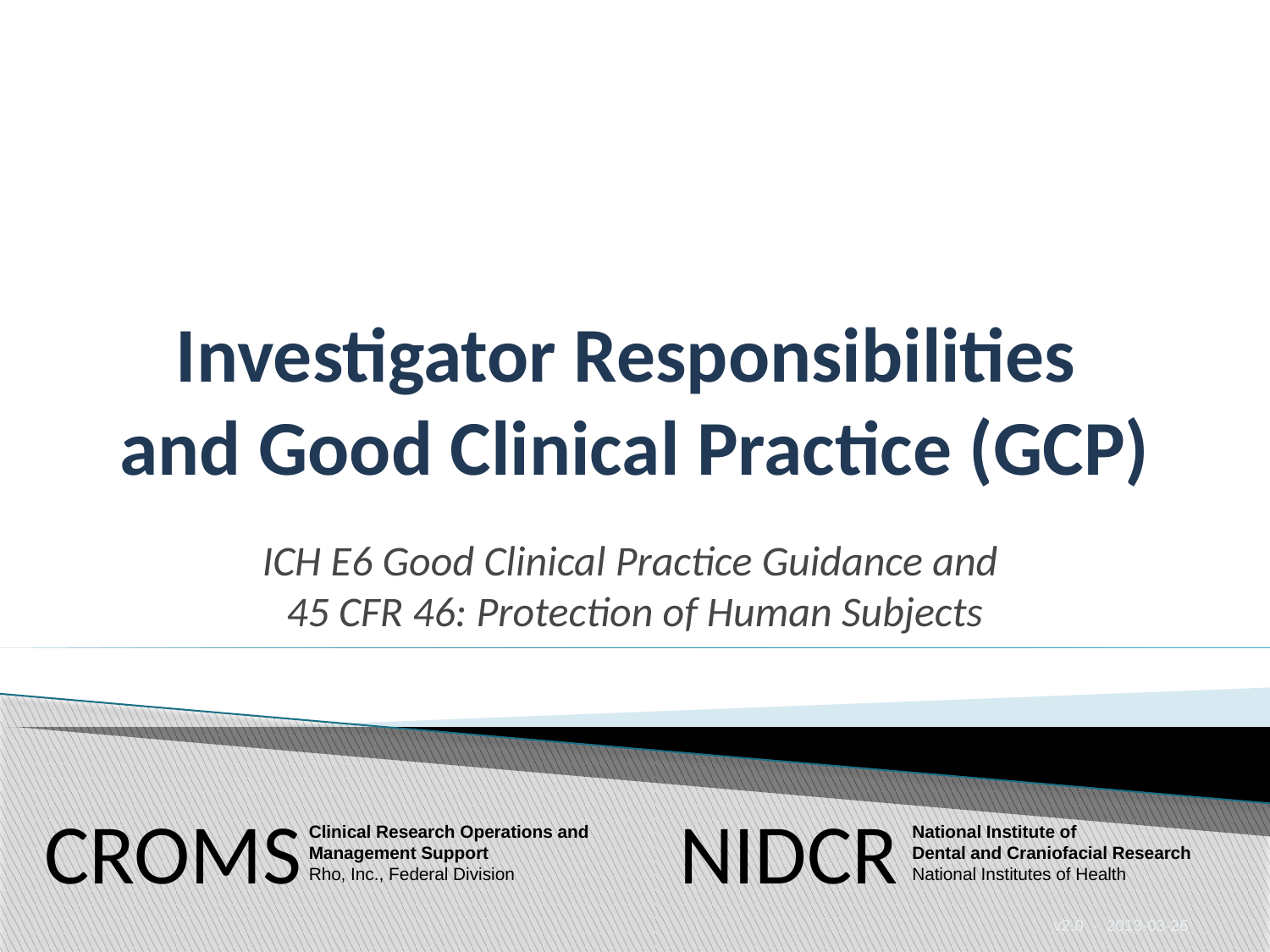

# Investigator Responsibilities and Good Clinical Practice (GCP)
ICH E6 Good Clinical Practice Guidance and
45 CFR 46: Protection of Human Subjects
CROMS
Clinical Research Operations and Management Support
Rho, Inc., Federal Division

NIDCR
National Institute of
Dental and Craniofacial Research
National Institutes of Health
v2.0  -  2013-03-26